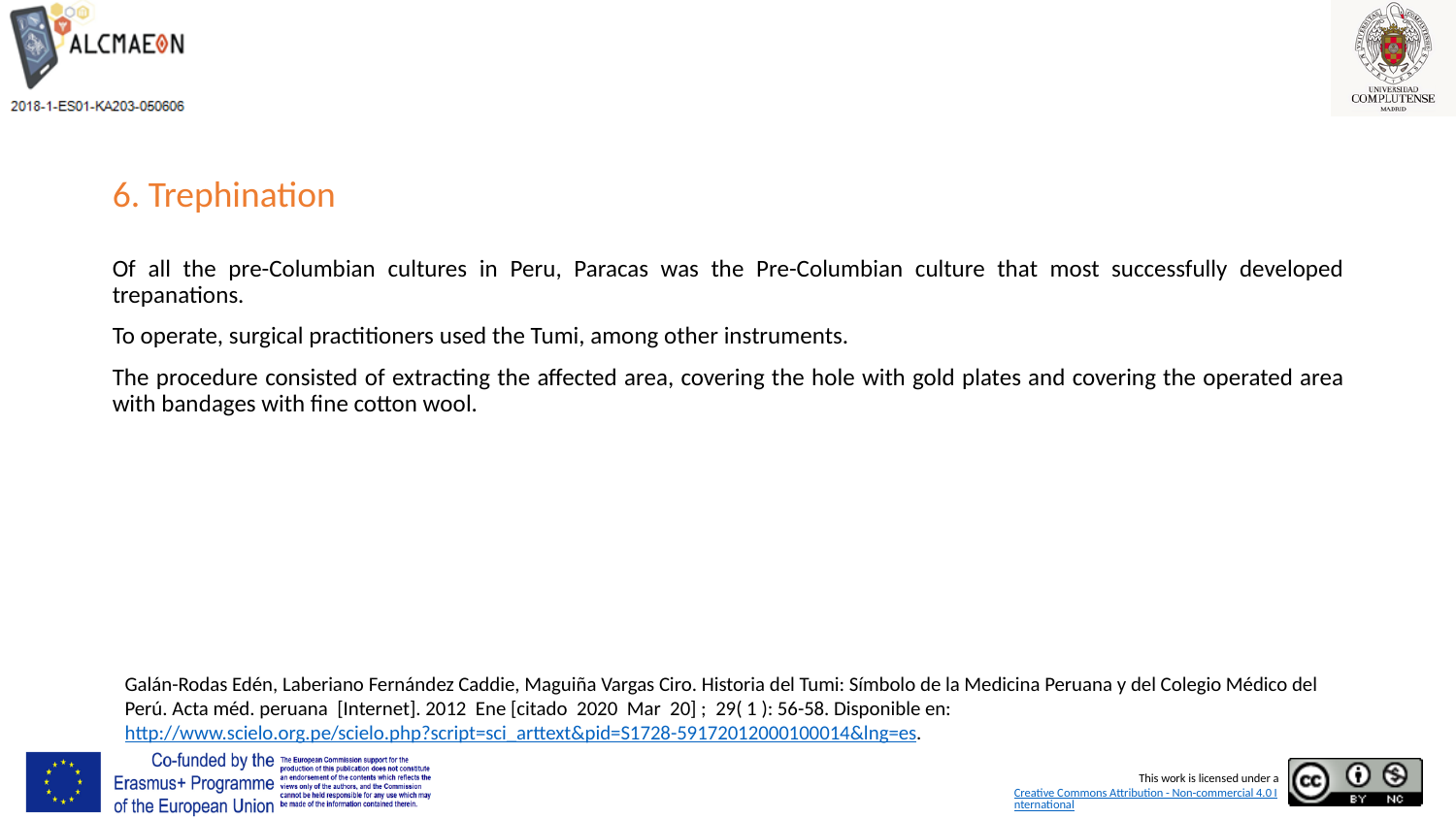

# 6. Trephination
Of all the pre-Columbian cultures in Peru, Paracas was the Pre-Columbian culture that most successfully developed trepanations.
To operate, surgical practitioners used the Tumi, among other instruments.
The procedure consisted of extracting the affected area, covering the hole with gold plates and covering the operated area with bandages with fine cotton wool.
Galán-Rodas Edén, Laberiano Fernández Caddie, Maguiña Vargas Ciro. Historia del Tumi: Símbolo de la Medicina Peruana y del Colegio Médico del Perú. Acta méd. peruana  [Internet]. 2012  Ene [citado  2020  Mar  20] ;  29( 1 ): 56-58. Disponible en: http://www.scielo.org.pe/scielo.php?script=sci_arttext&pid=S1728-59172012000100014&lng=es.